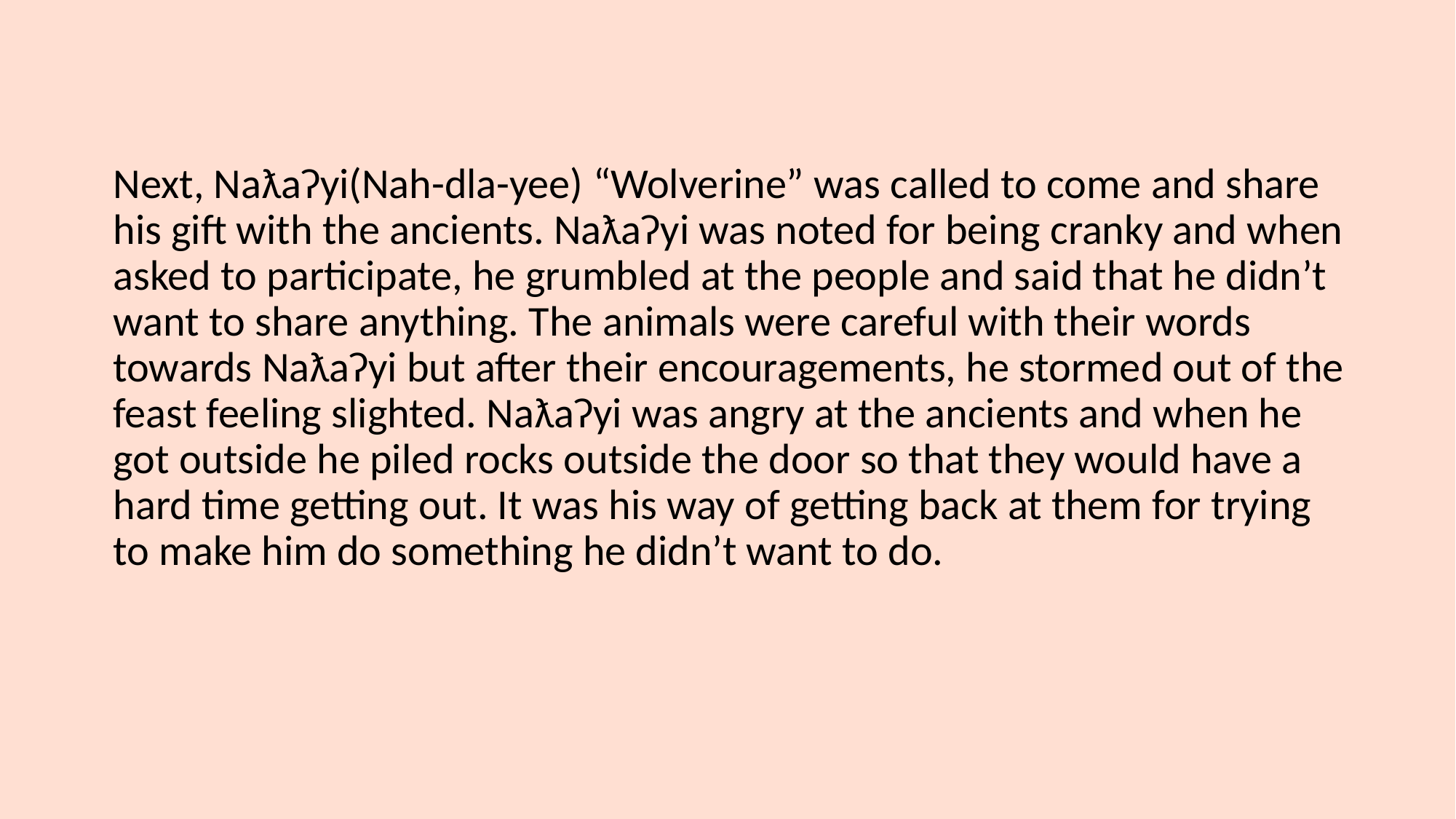

Next, Naƛaʔyi(Nah-dla-yee) “Wolverine” was called to come and share his gift with the ancients. Naƛaʔyi was noted for being cranky and when asked to participate, he grumbled at the people and said that he didn’t want to share anything. The animals were careful with their words towards Naƛaʔyi but after their encouragements, he stormed out of the feast feeling slighted. Naƛaʔyi was angry at the ancients and when he got outside he piled rocks outside the door so that they would have a hard time getting out. It was his way of getting back at them for trying to make him do something he didn’t want to do.